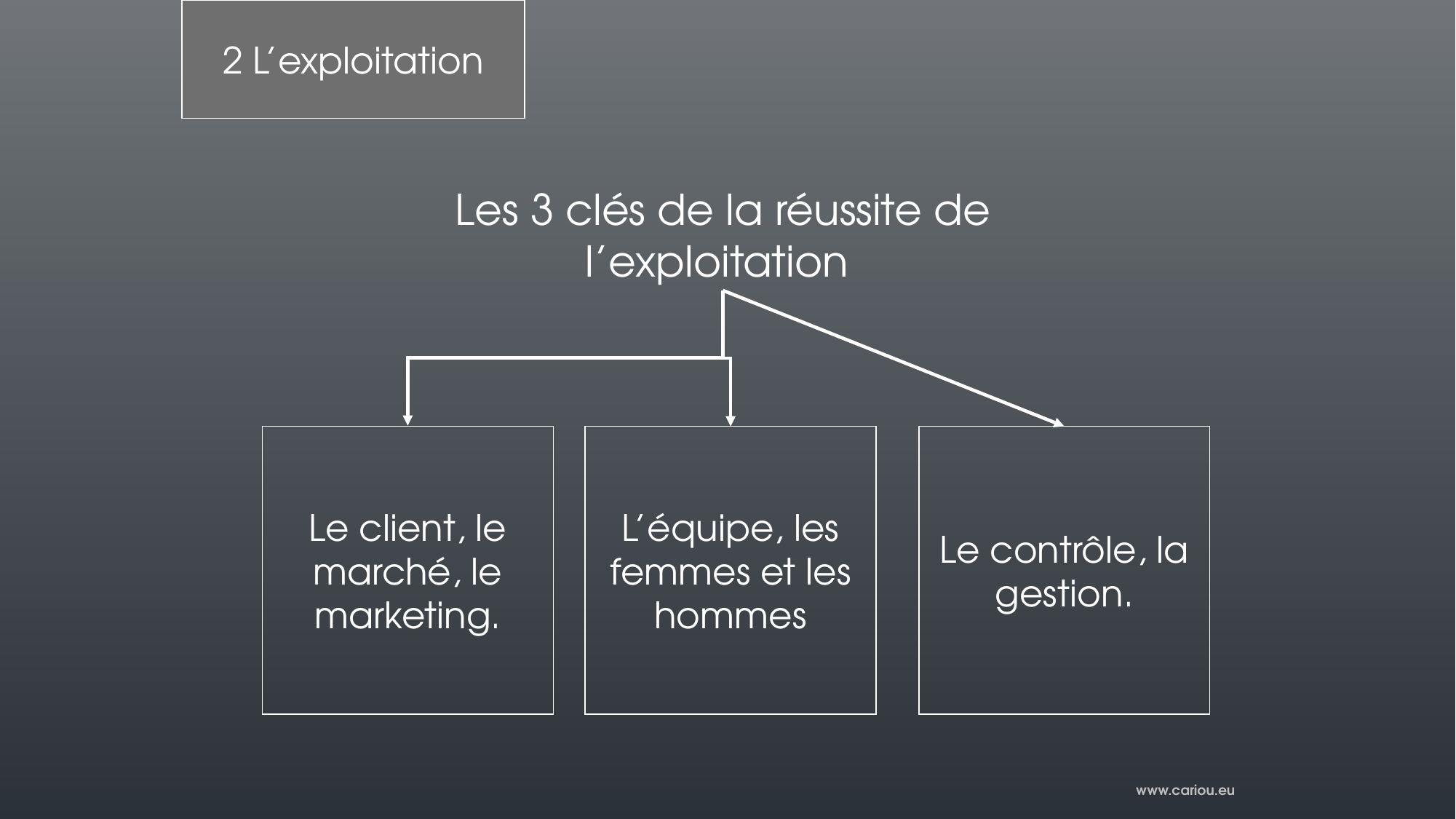

2 L’exploitation
Les 3 clés de la réussite de l’exploitation
Le client, le marché, le marketing.
L’équipe, les femmes et les hommes
Le contrôle, la gestion.
				                          				                   www.cariou.eu